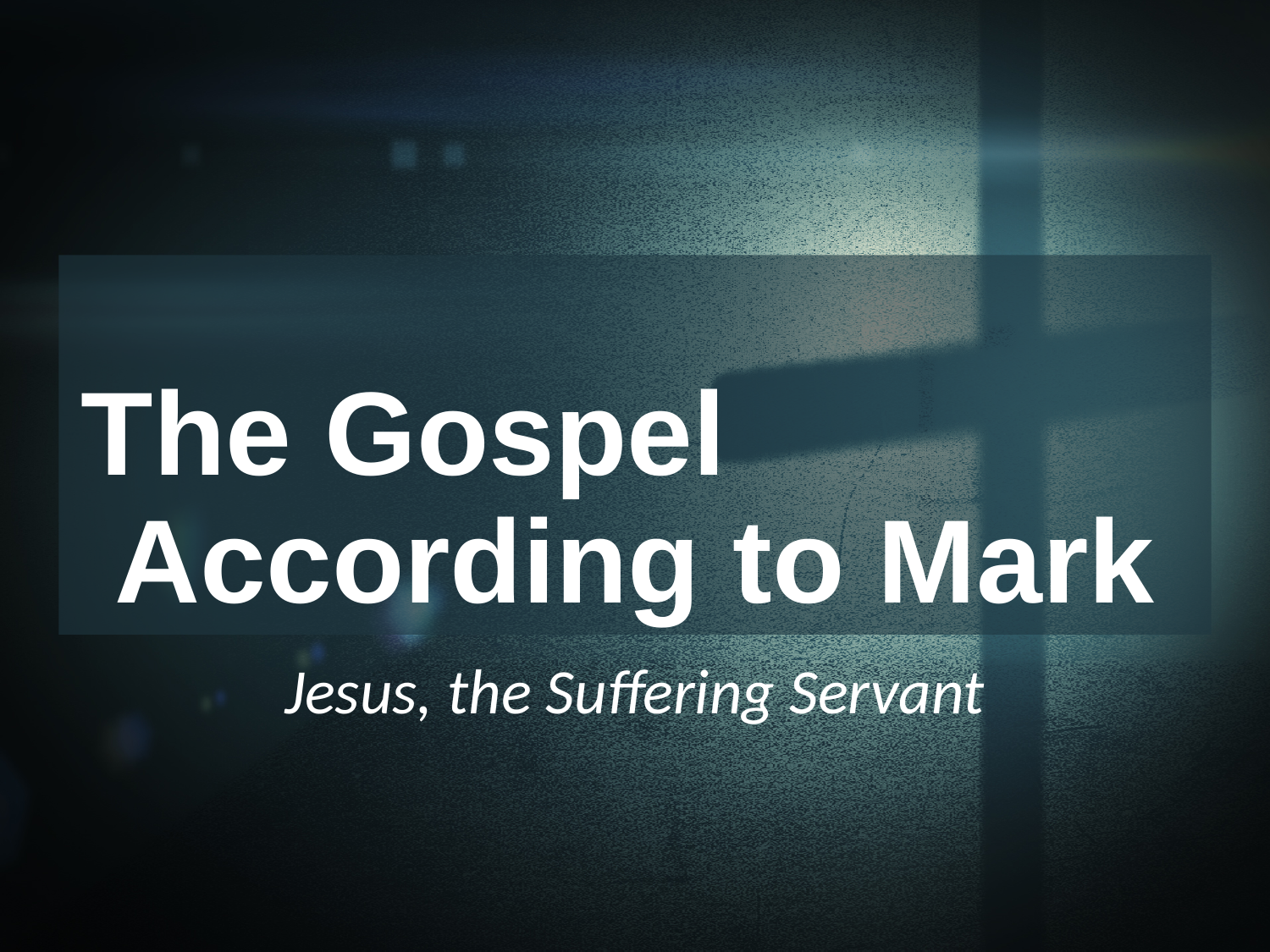

# The Gospel               According to Mark
Jesus, the Suffering Servant